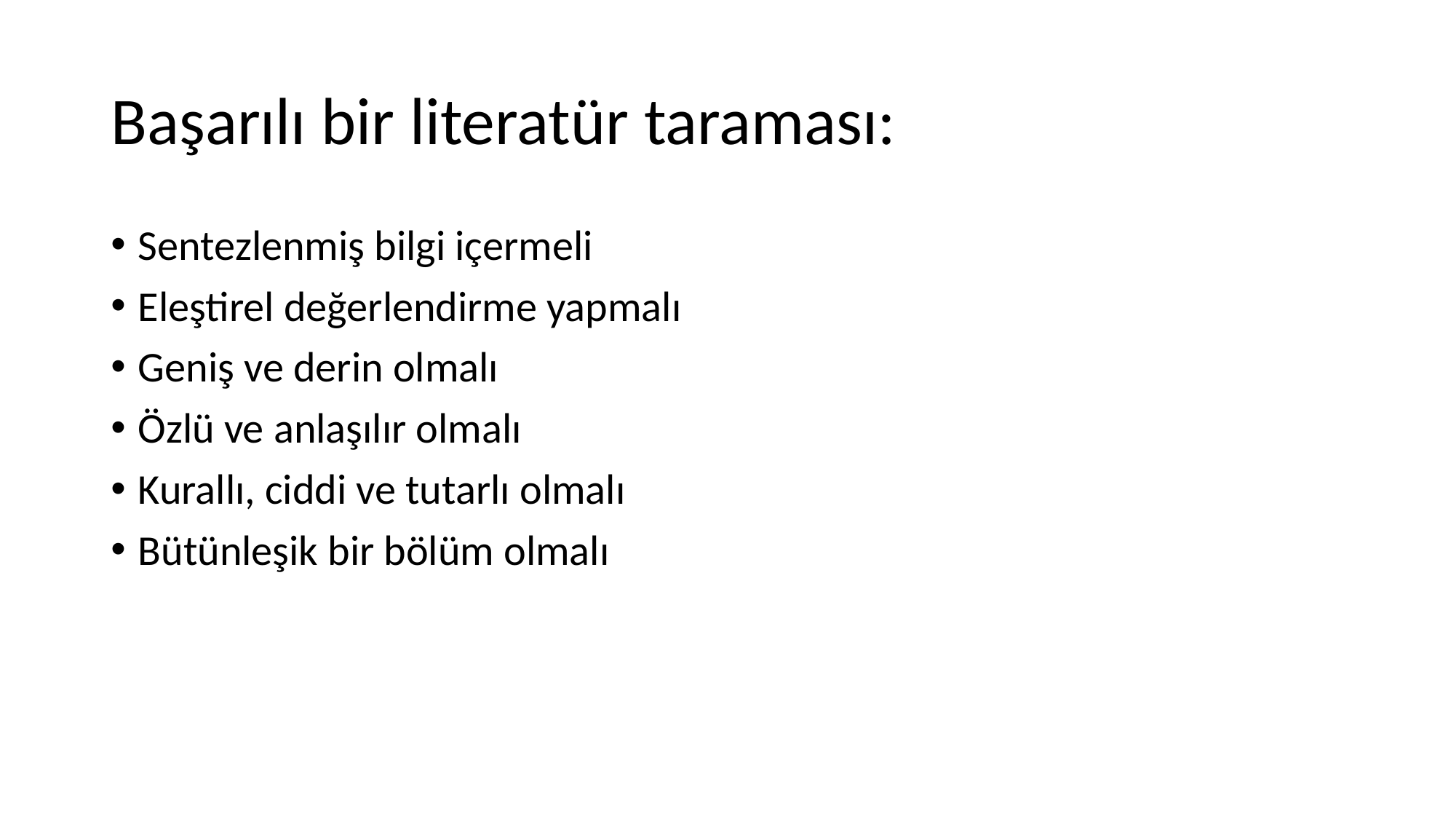

# Başarılı bir literatür taraması:
Sentezlenmiş bilgi içermeli
Eleştirel değerlendirme yapmalı
Geniş ve derin olmalı
Özlü ve anlaşılır olmalı
Kurallı, ciddi ve tutarlı olmalı
Bütünleşik bir bölüm olmalı